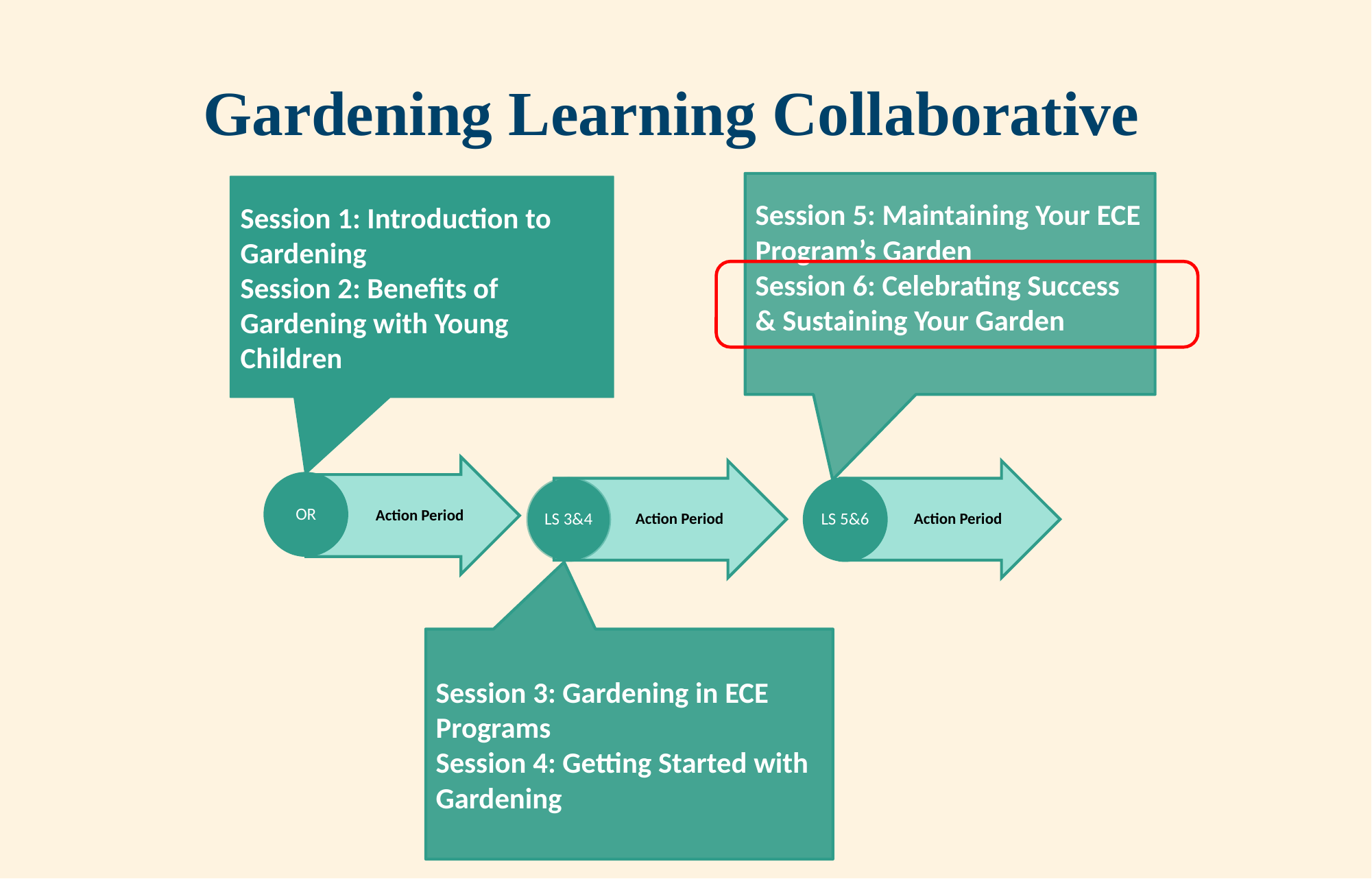

# Gardening Learning Collaborative

Session 5: Maintaining Your ECE Program’s Garden
Session 6: Celebrating Success
& Sustaining Your Garden

Session 1: Introduction to Gardening
Session 2: Benefits of Gardening with Young Children

Action Period

Action Period

Action Period

OR

LS 5&6

LS 3&4
Session 3: Gardening in ECE Programs
Session 4: Getting Started with Gardening